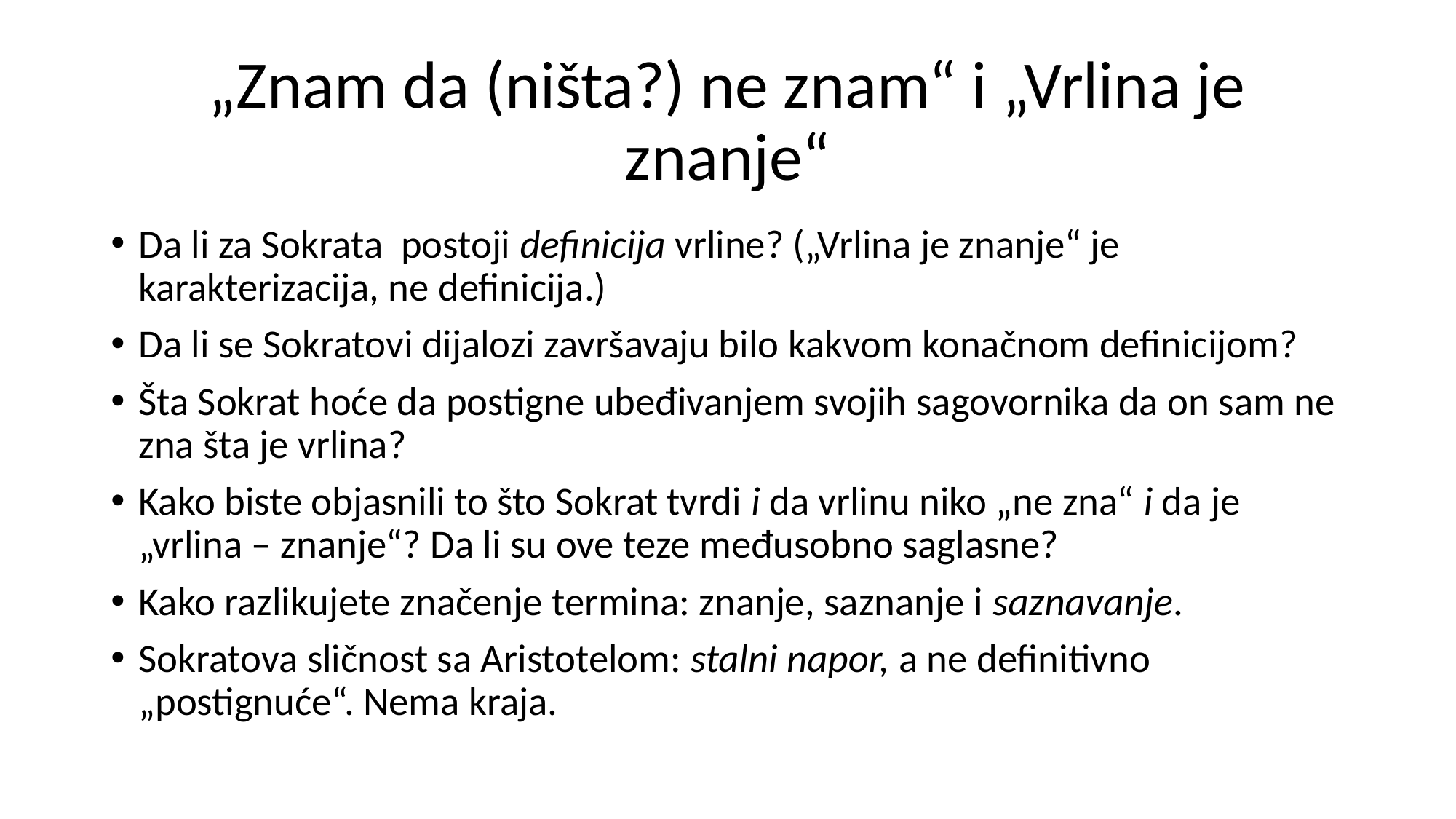

# „Znam da (ništa?) ne znam“ i „Vrlina je znanje“
Da li za Sokrata  postoji definicija vrline? („Vrlina je znanje“ je karakterizacija, ne definicija.)
Da li se Sokratovi dijalozi završavaju bilo kakvom konačnom definicijom?
Šta Sokrat hoće da postigne ubeđivanjem svojih sagovornika da on sam ne zna šta je vrlina?
Kako biste objasnili to što Sokrat tvrdi i da vrlinu niko „ne zna“ i da je „vrlina – znanje“? Da li su ove teze međusobno saglasne?
Kako razlikujete značenje termina: znanje, saznanje i saznavanje.
Sokratova sličnost sa Aristotelom: stalni napor, a ne definitivno „postignuće“. Nema kraja.